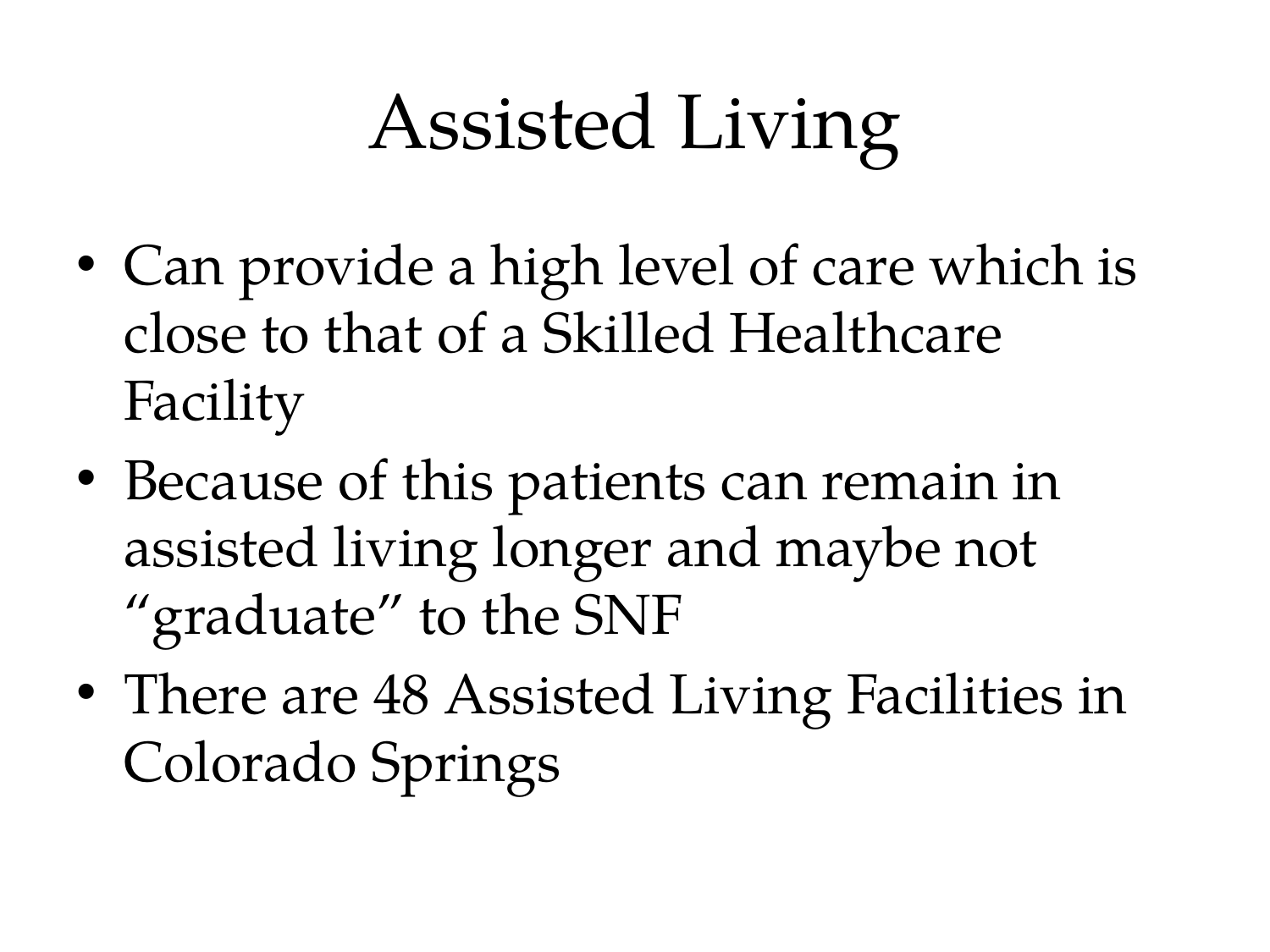

# Assisted Living
Can provide a high level of care which is close to that of a Skilled Healthcare Facility
Because of this patients can remain in assisted living longer and maybe not “graduate” to the SNF
There are 48 Assisted Living Facilities in Colorado Springs